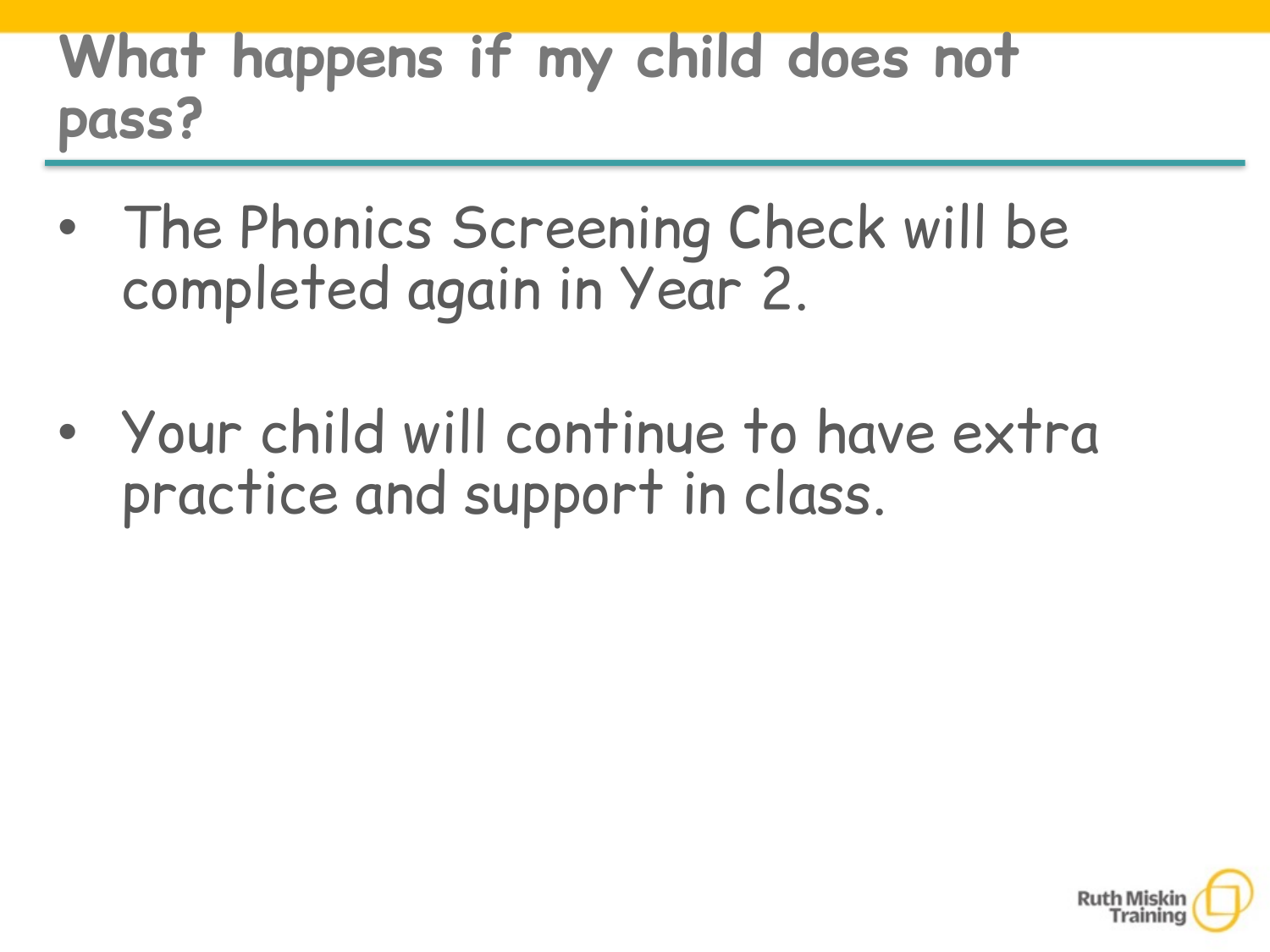

# What happens if my child does not pass?
The Phonics Screening Check will be completed again in Year 2.

Your child will continue to have extra practice and support in class.